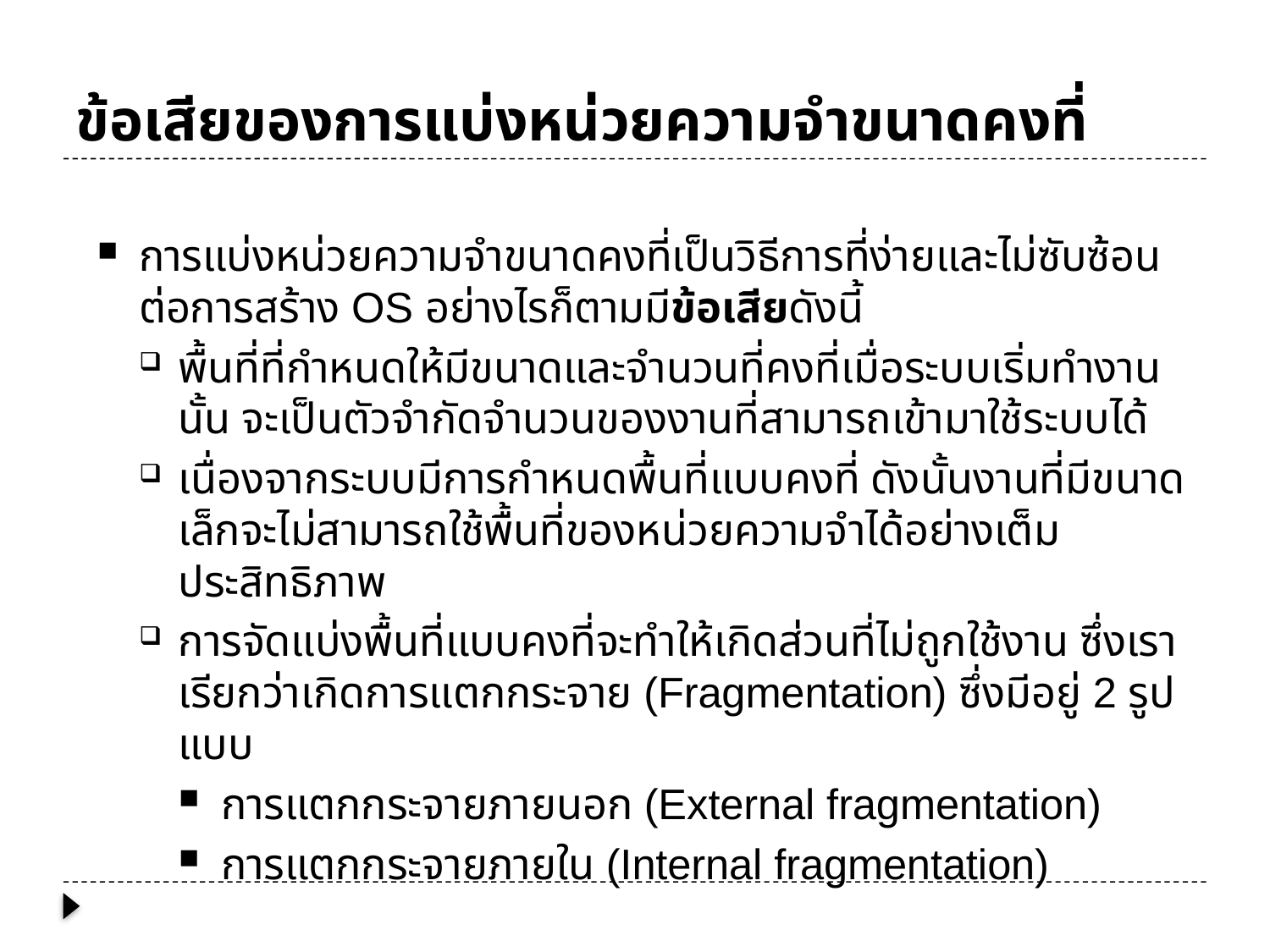

# ข้อเสียของการแบ่งหน่วยความจำขนาดคงที่
การแบ่งหน่วยความจำขนาดคงที่เป็นวิธีการที่ง่ายและไม่ซับซ้อนต่อการสร้าง OS อย่างไรก็ตามมีข้อเสียดังนี้
พื้นที่ที่กำหนดให้มีขนาดและจำนวนที่คงที่เมื่อระบบเริ่มทำงานนั้น จะเป็นตัวจำกัดจำนวนของงานที่สามารถเข้ามาใช้ระบบได้
เนื่องจากระบบมีการกำหนดพื้นที่แบบคงที่ ดังนั้นงานที่มีขนาดเล็กจะไม่สามารถใช้พื้นที่ของหน่วยความจำได้อย่างเต็มประสิทธิภาพ
การจัดแบ่งพื้นที่แบบคงที่จะทำให้เกิดส่วนที่ไม่ถูกใช้งาน ซึ่งเราเรียกว่าเกิดการแตกกระจาย (Fragmentation) ซึ่งมีอยู่ 2 รูปแบบ
การแตกกระจายภายนอก (External fragmentation)
การแตกกระจายภายใน (Internal fragmentation)